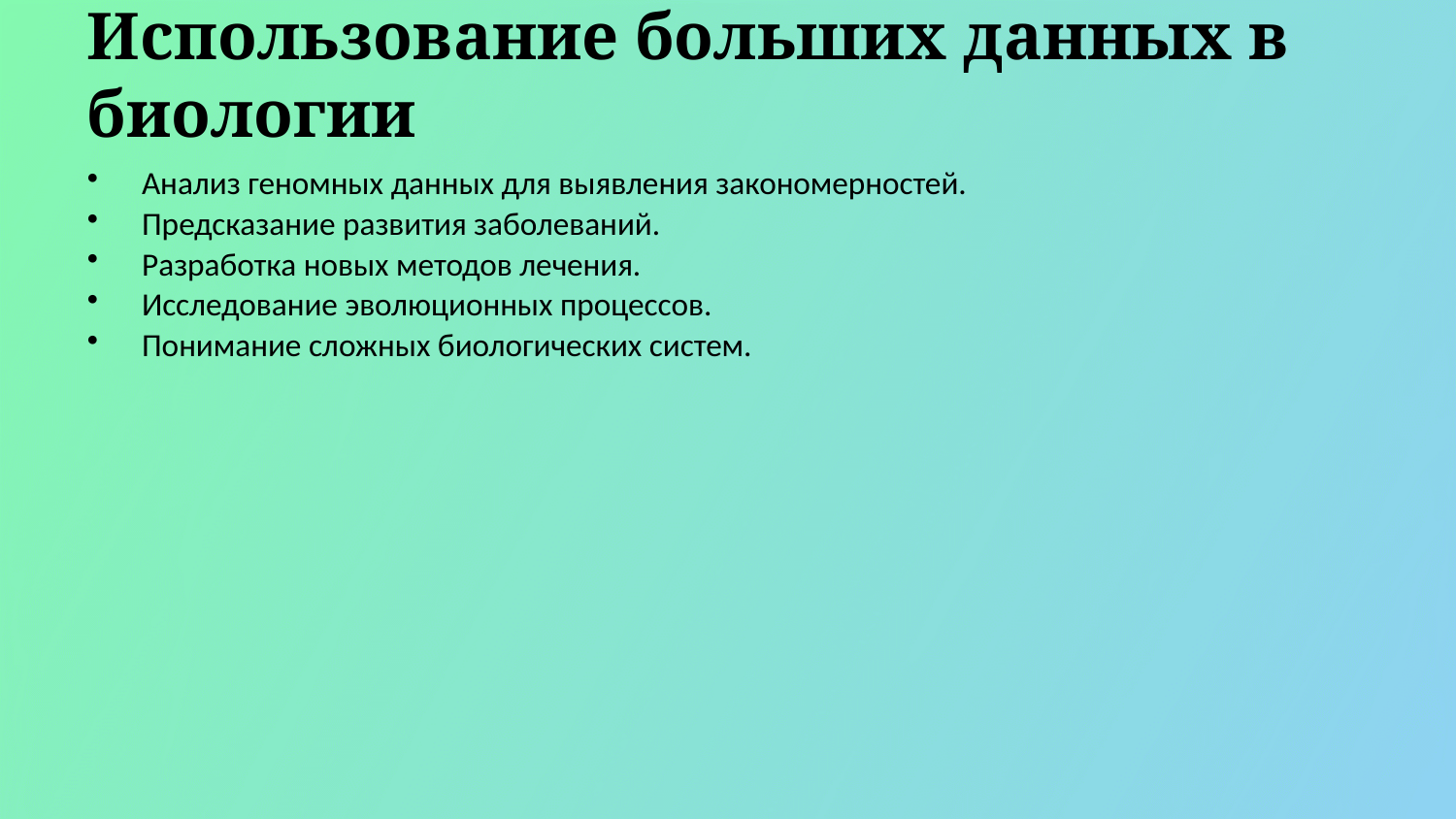

Использование больших данных в биологии
Анализ геномных данных для выявления закономерностей.
Предсказание развития заболеваний.
Разработка новых методов лечения.
Исследование эволюционных процессов.
Понимание сложных биологических систем.